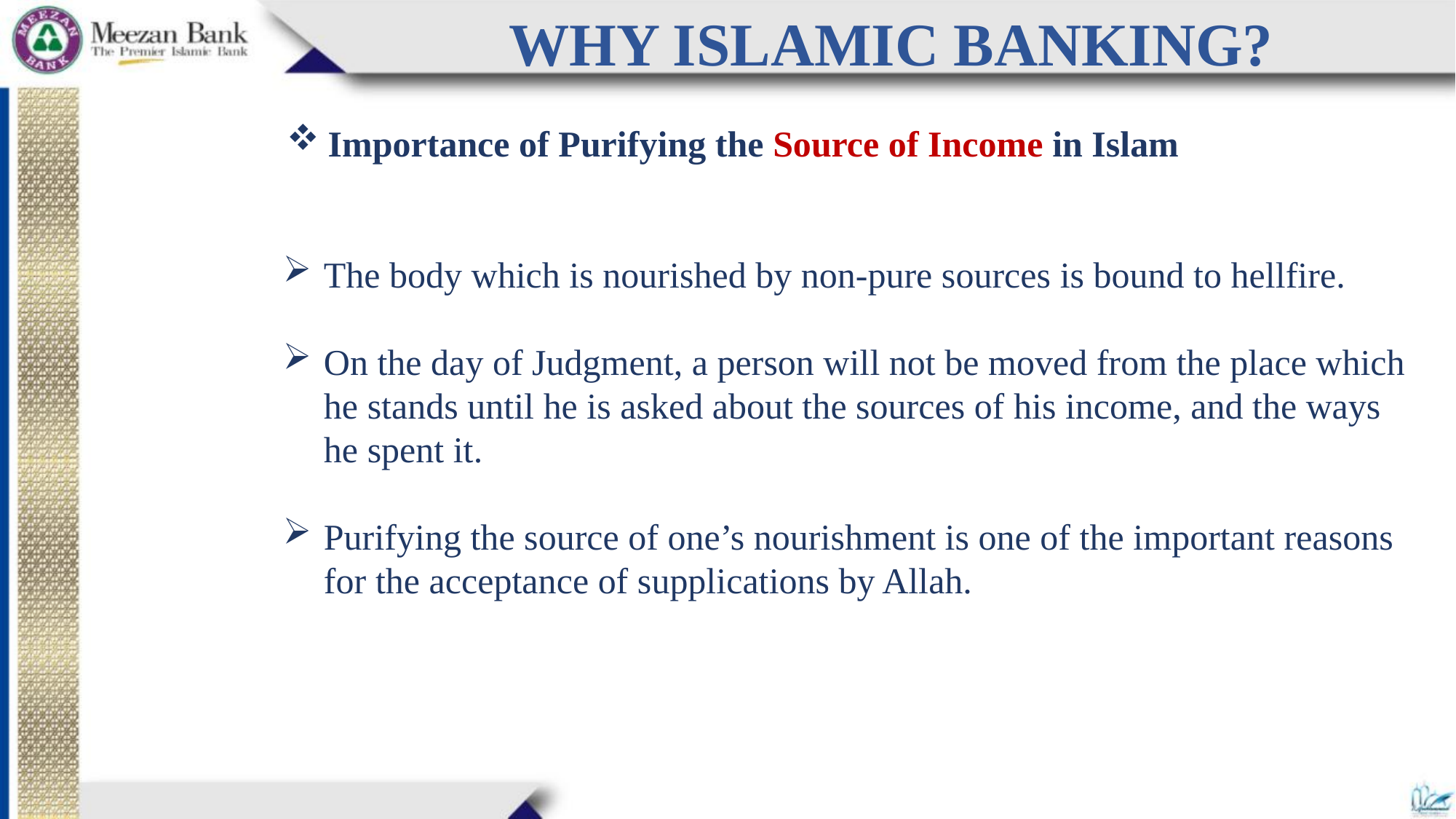

Why Islamic Banking?
Muaz Ashraf
Importance of Purifying the Source of Income in Islam
The body which is nourished by non-pure sources is bound to hellfire.

On the day of Judgment, a person will not be moved from the place which  he stands until he is asked about the sources of his income, and the ways he spent it.

Purifying the source of one’s nourishment is one of the important reasons for the acceptance of supplications by Allah.